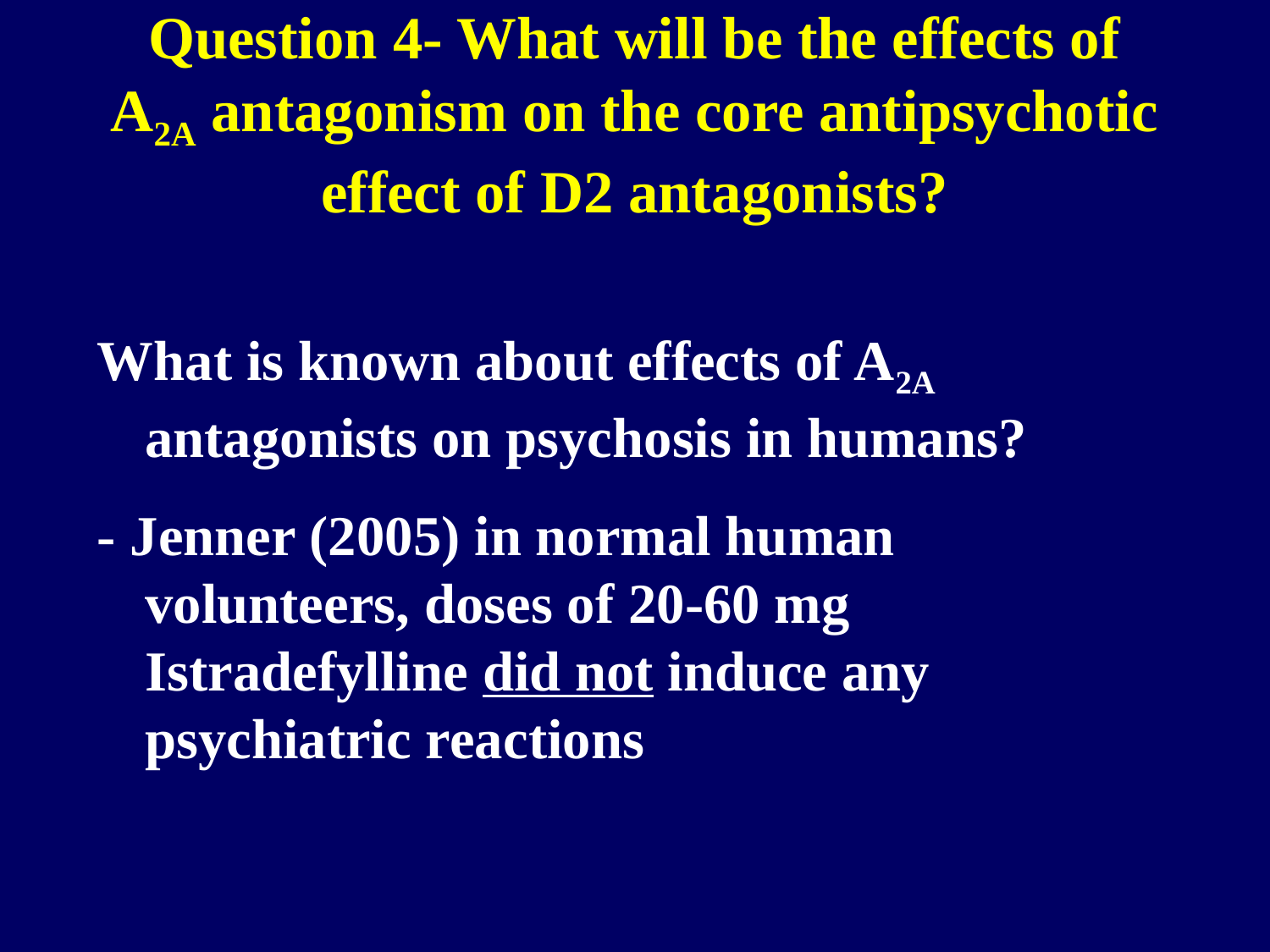

# Question 4- What will be the effects of A2A antagonism on the core antipsychotic effect of D2 antagonists?
What is known about effects of A2A antagonists on psychosis in humans?

- Jenner (2005) in normal human volunteers, doses of 20-60 mg Istradefylline did not induce any psychiatric reactions